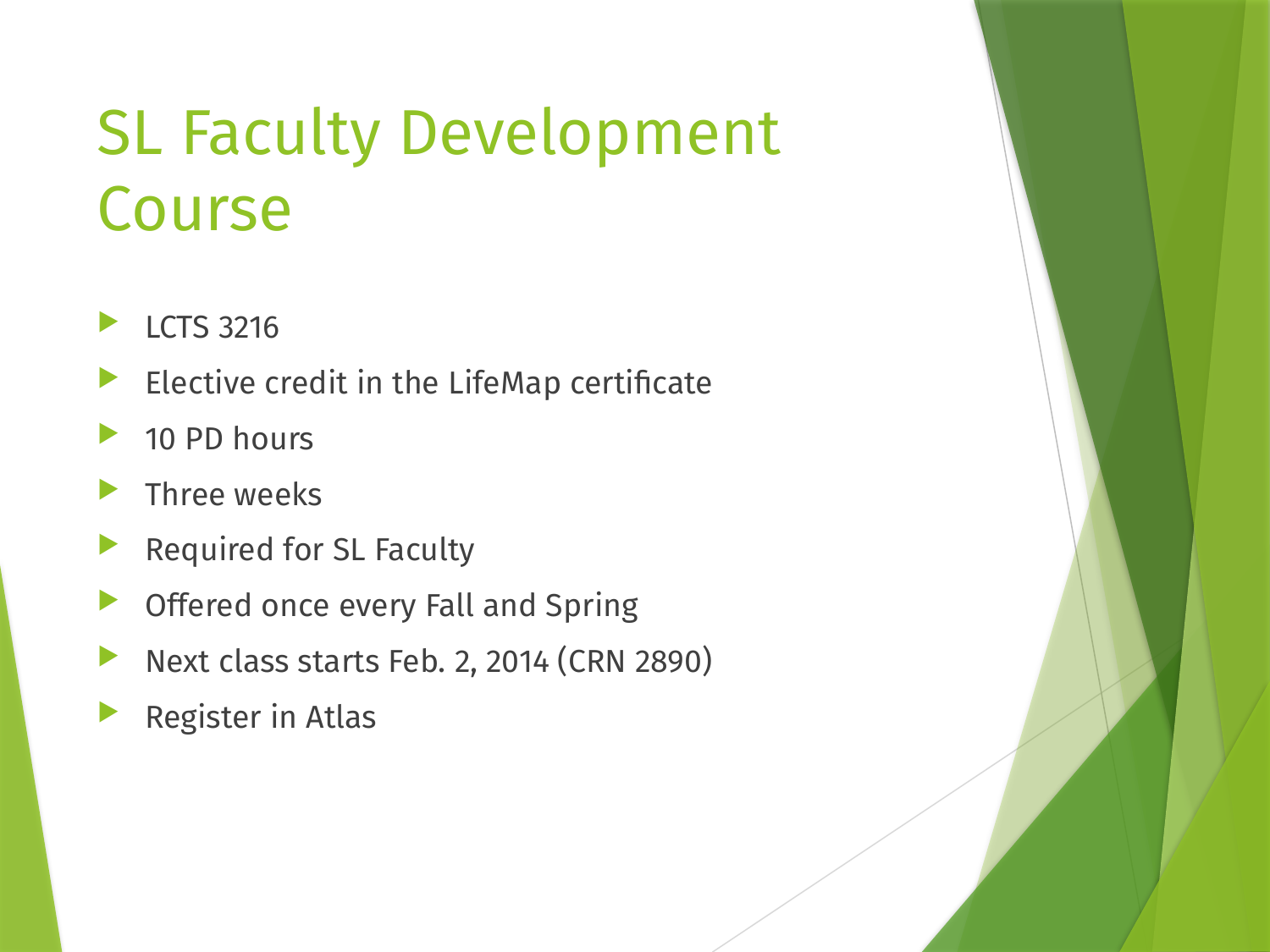

# SL Faculty Development Course
LCTS 3216
Elective credit in the LifeMap certificate
10 PD hours
Three weeks
Required for SL Faculty
Offered once every Fall and Spring
Next class starts Feb. 2, 2014 (CRN 2890)
Register in Atlas